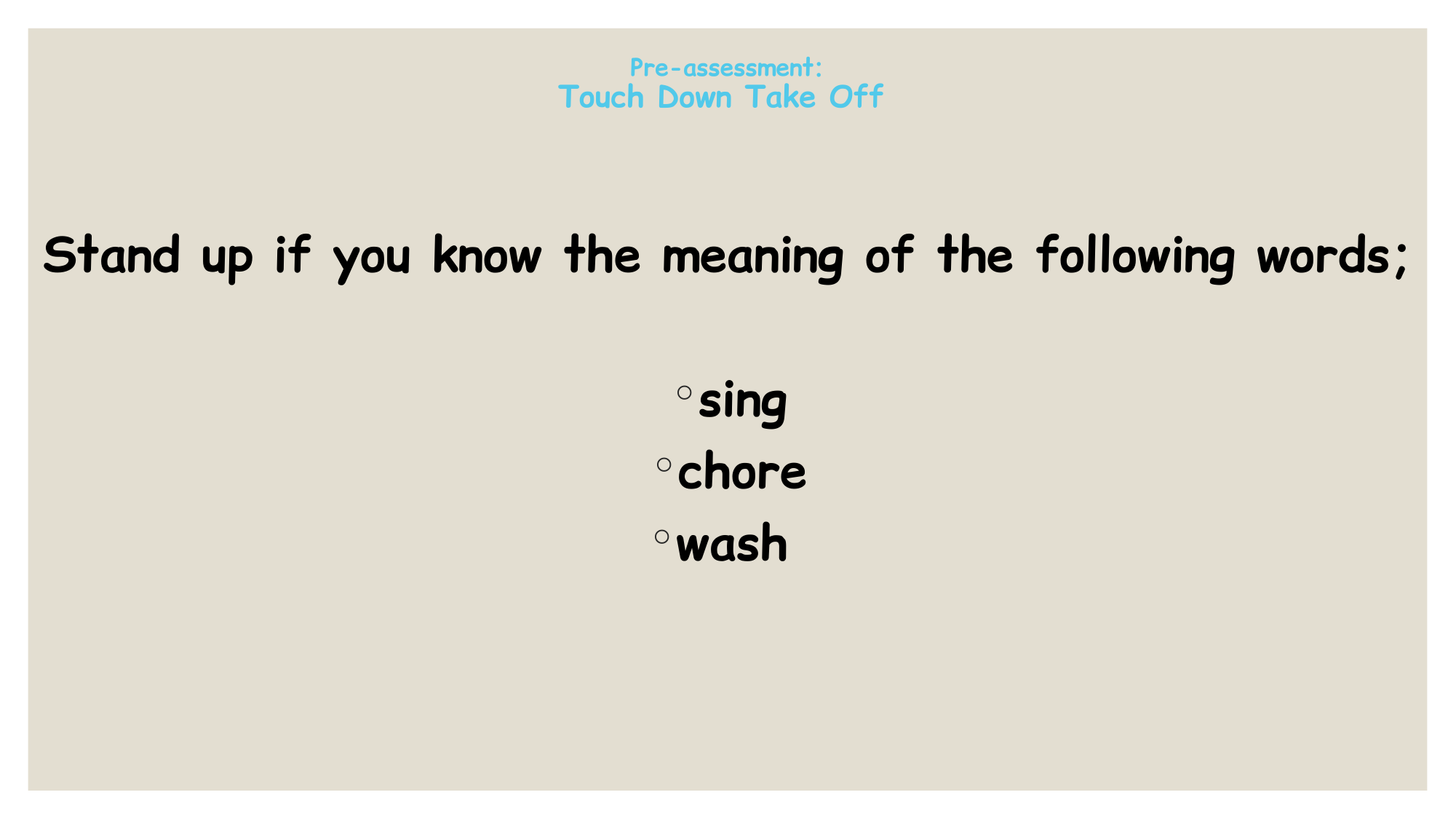

# Pre-assessment: Touch Down Take Off
Stand up if you know the meaning of the following words;

sing
chore
wash